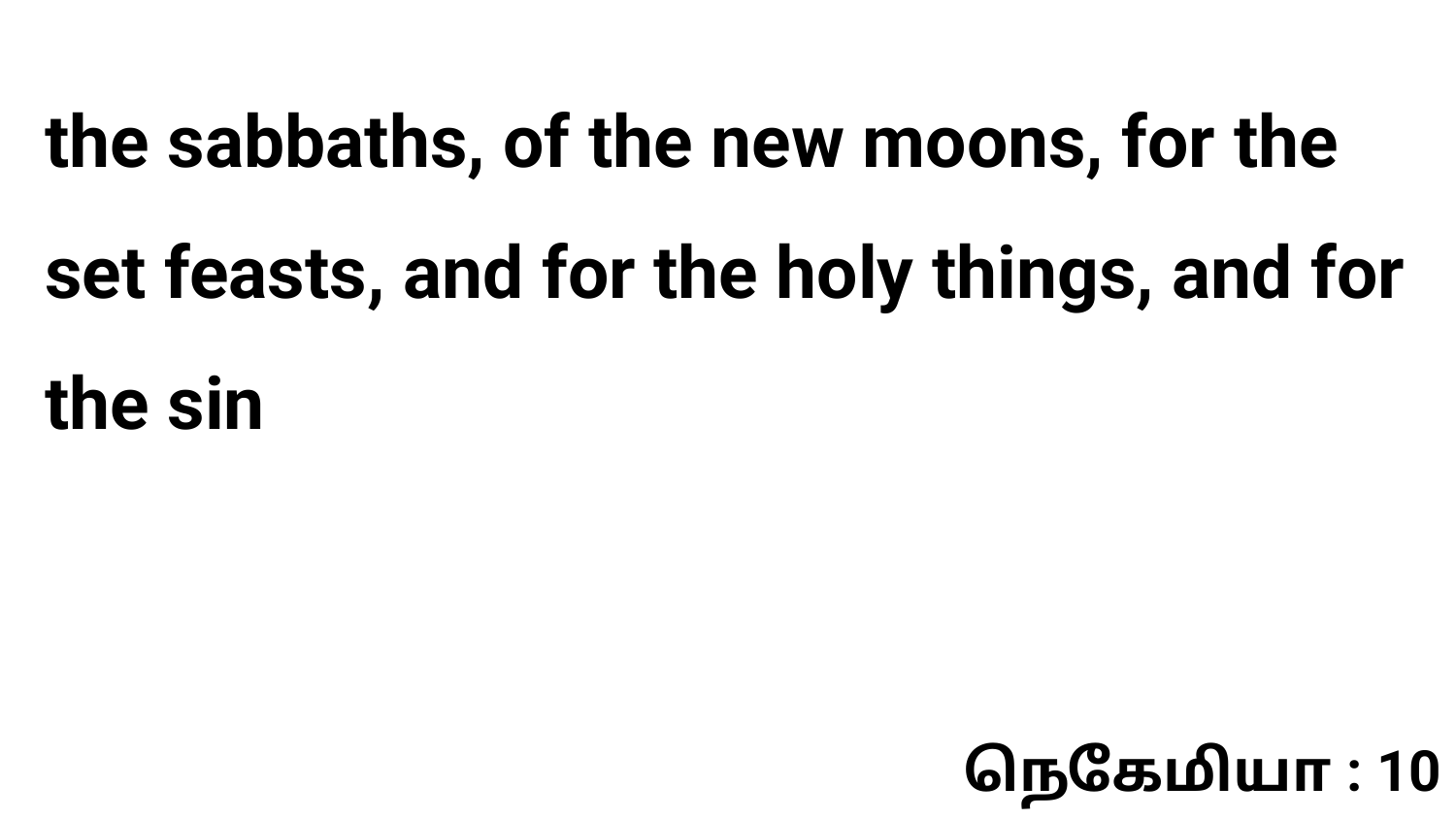

the sabbaths, of the new moons, for the set feasts, and for the holy things, and for the sin
நெகேமியா : 10